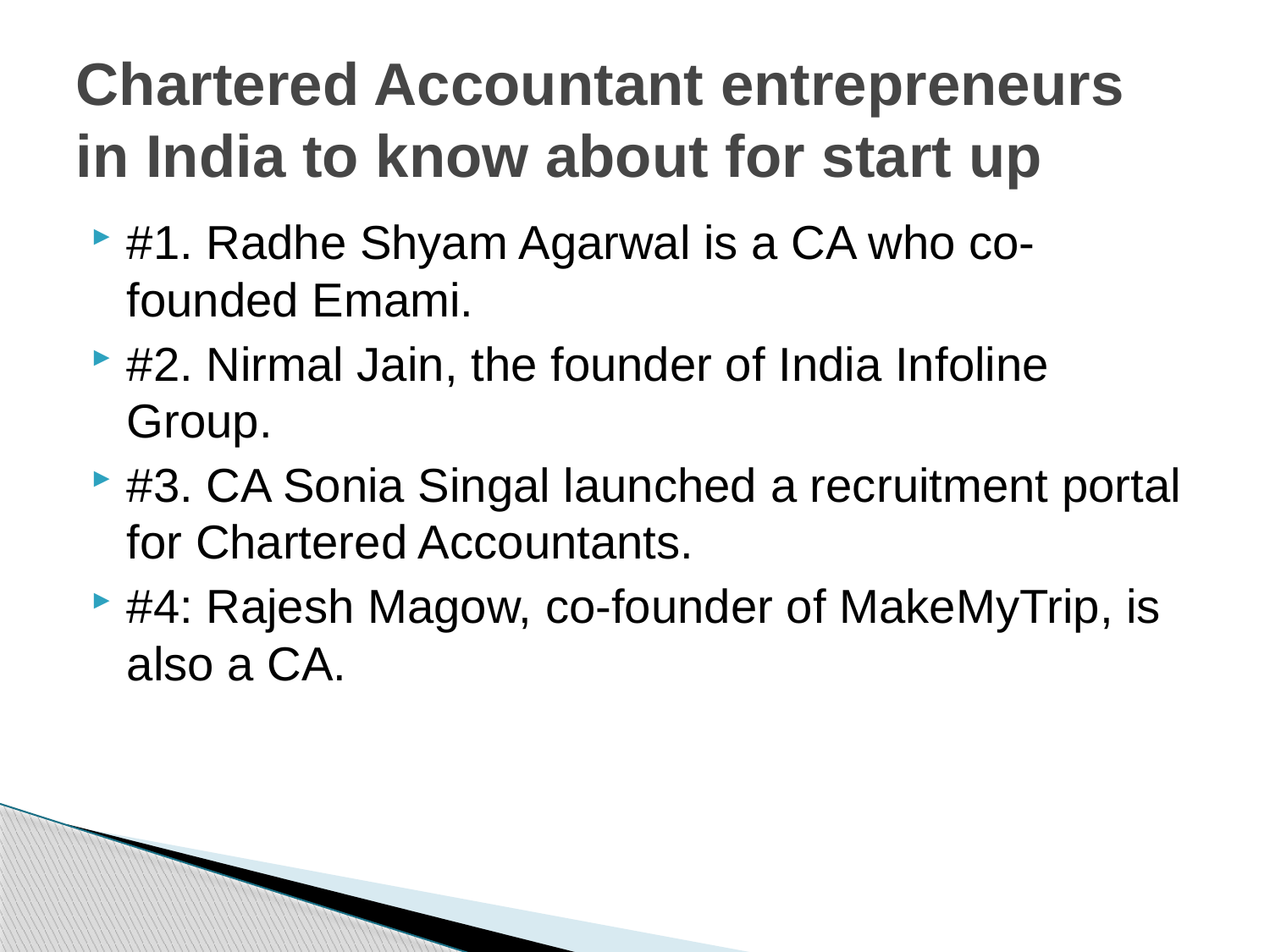

# Chartered Accountant entrepreneurs in India to know about for start up
#1. Radhe Shyam Agarwal is a CA who co-founded Emami.
#2. Nirmal Jain, the founder of India Infoline Group.
#3. CA Sonia Singal launched a recruitment portal for Chartered Accountants.
#4: Rajesh Magow, co-founder of MakeMyTrip, is also a CA.